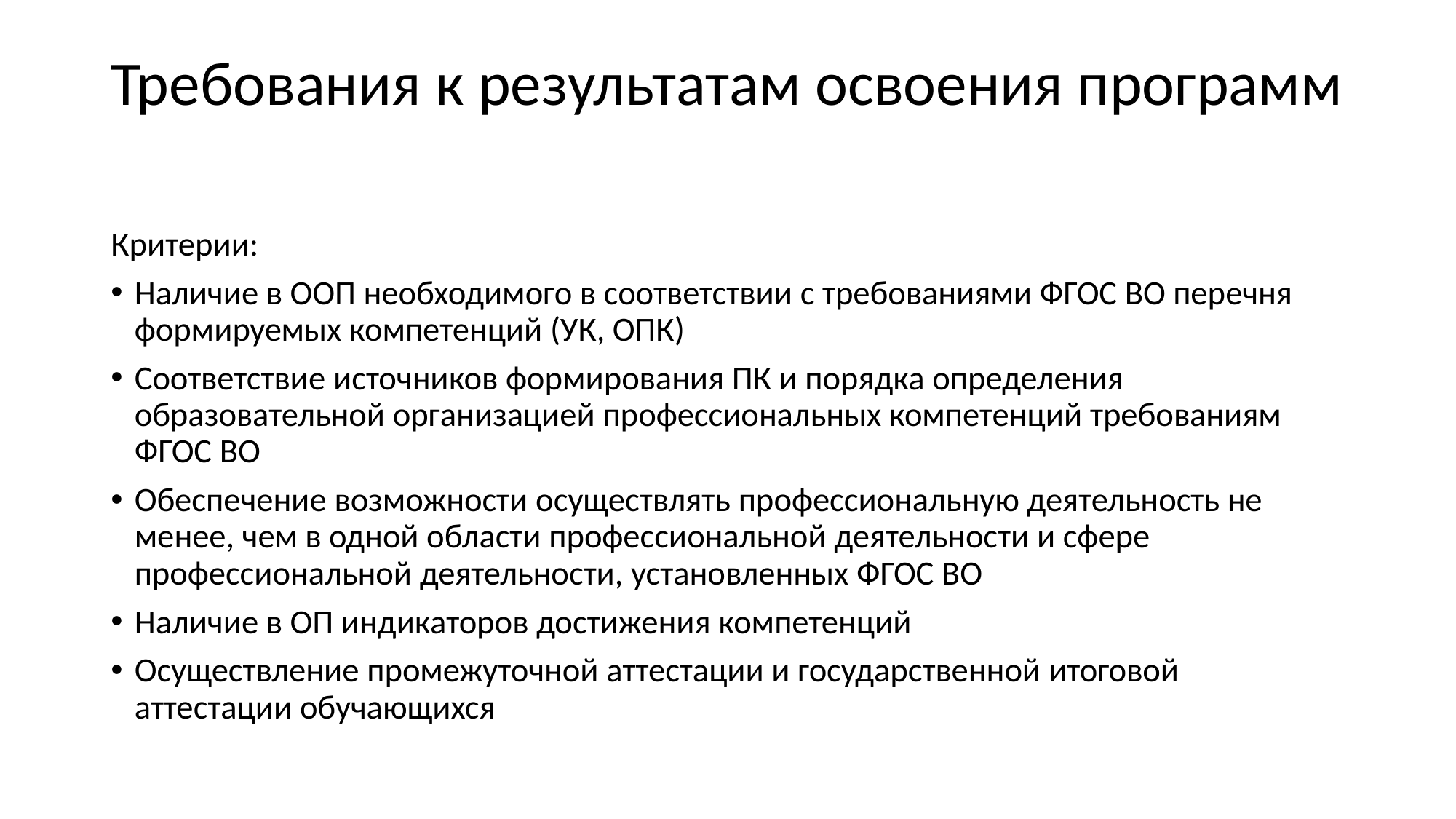

# Требования к результатам освоения программ

Критерии:
Наличие в ООП необходимого в соответствии с требованиями ФГОС ВО перечня формируемых компетенций (УК, ОПК)
Соответствие источников формирования ПК и порядка определения образовательной организацией профессиональных компетенций требованиям ФГОС ВО
Обеспечение возможности осуществлять профессиональную деятельность не менее, чем в одной области профессиональной деятельности и сфере профессиональной деятельности, установленных ФГОС ВО
Наличие в ОП индикаторов достижения компетенций
Осуществление промежуточной аттестации и государственной итоговой аттестации обучающихся